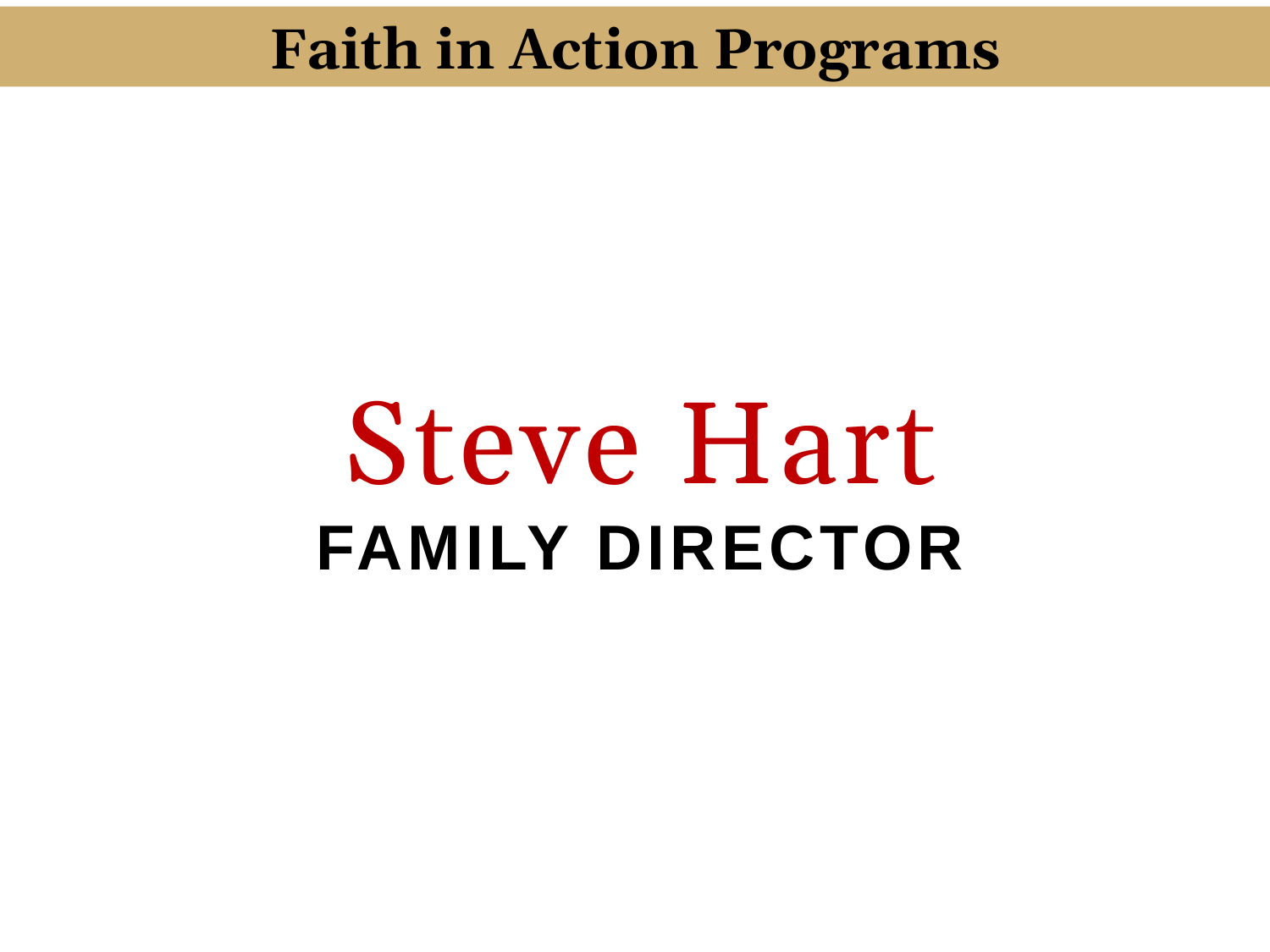

Faith in Action Programs
Steve Hart
Family Director